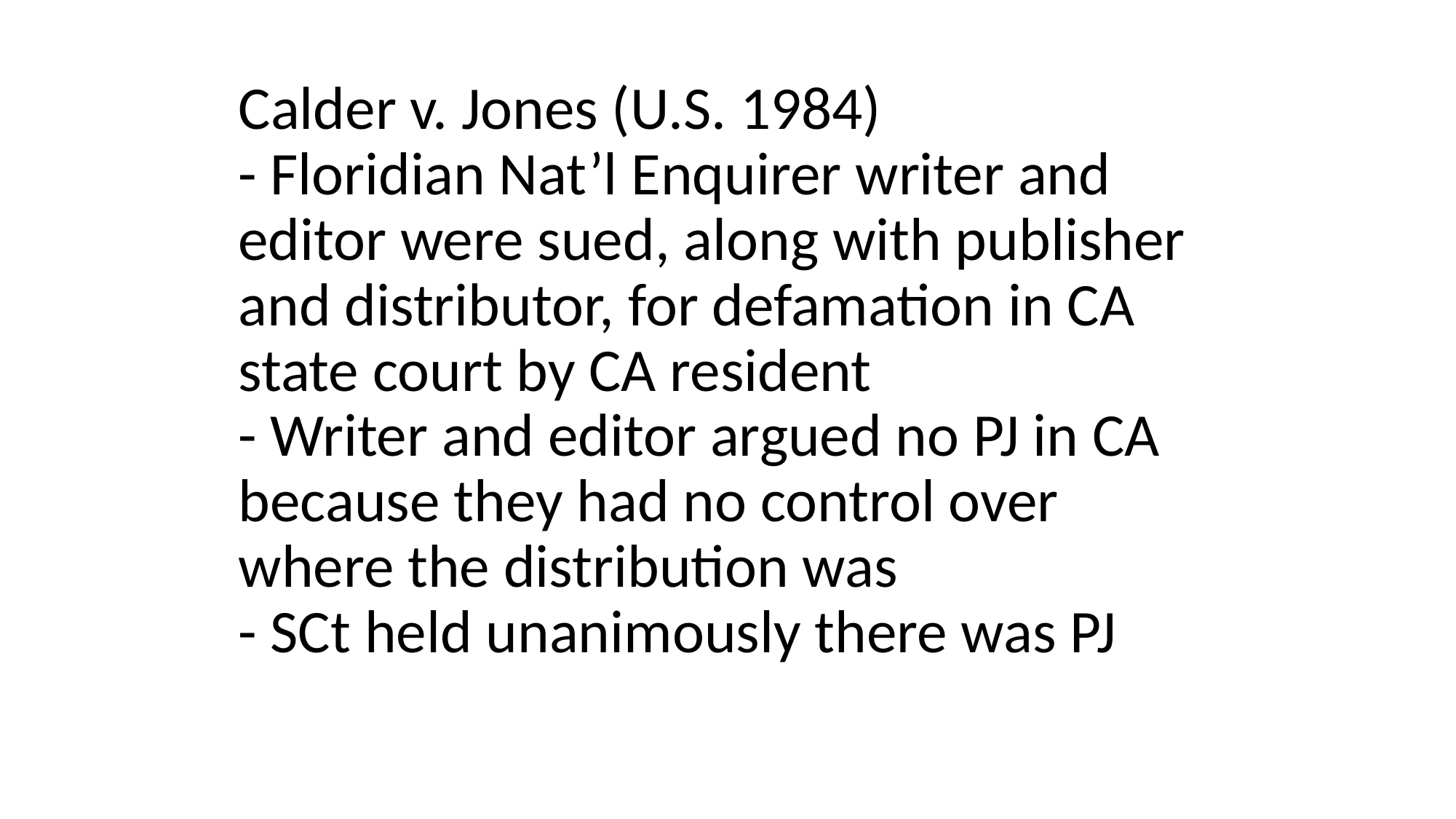

# Calder v. Jones (U.S. 1984) - Floridian Nat’l Enquirer writer and editor were sued, along with publisher and distributor, for defamation in CA state court by CA resident - Writer and editor argued no PJ in CA because they had no control over where the distribution was - SCt held unanimously there was PJ